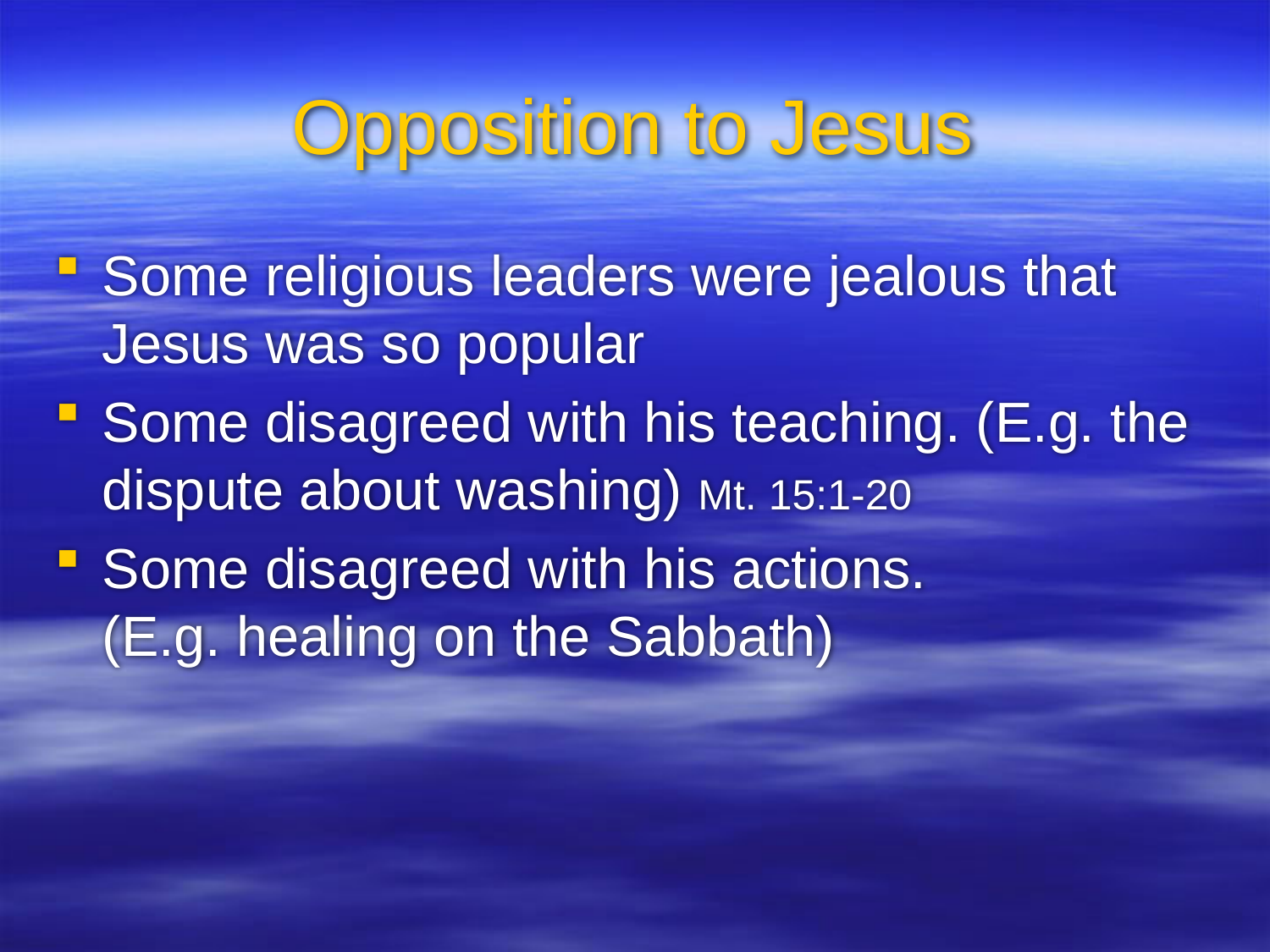

# Opposition to Jesus
Some religious leaders were jealous that Jesus was so popular
Some disagreed with his teaching. (E.g. the dispute about washing) Mt. 15:1-20
Some disagreed with his actions.
(E.g. healing on the Sabbath)